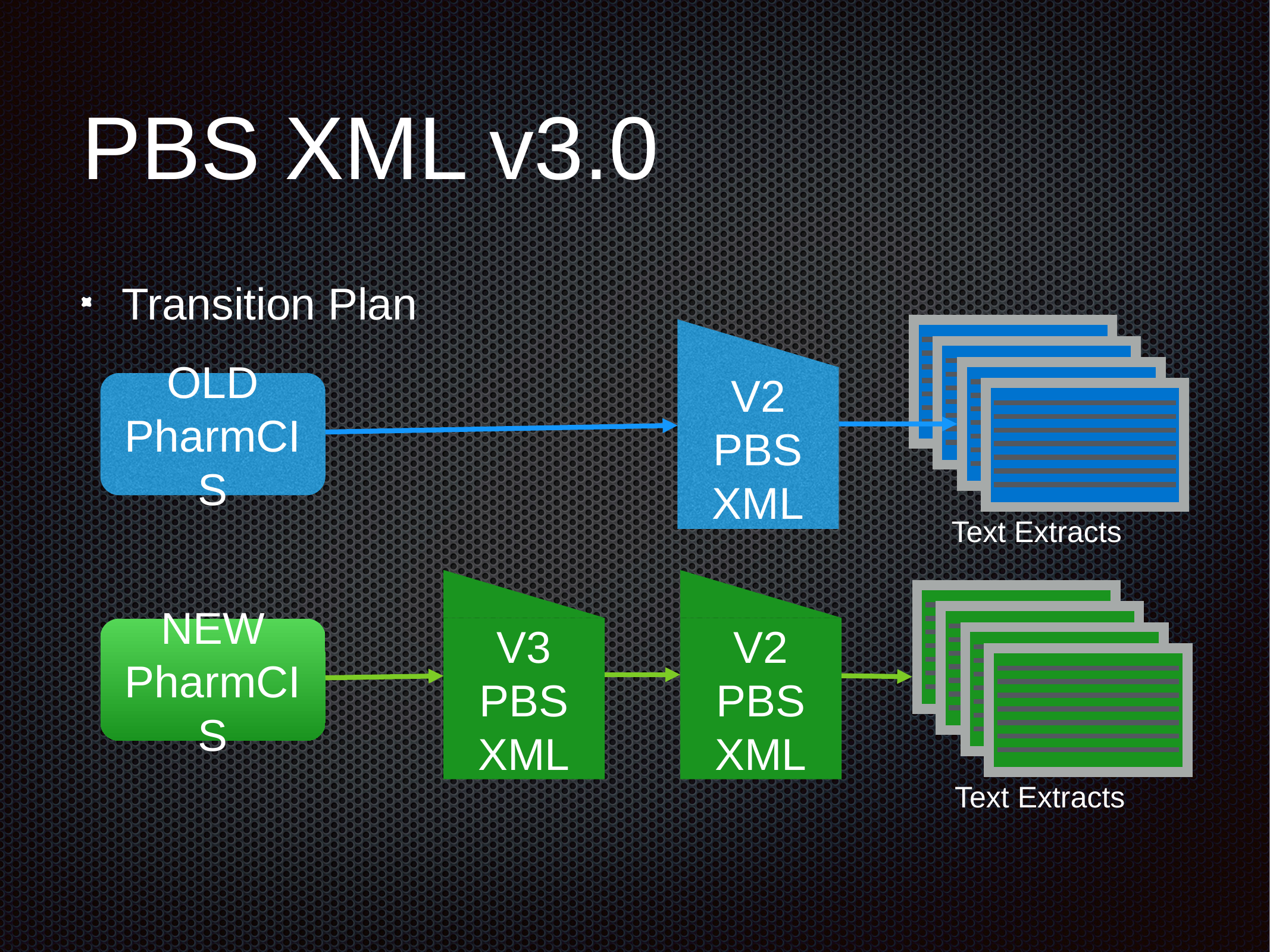

# PBS XML v3.0
Transition Plan

V2 PBS XML

OLD
PharmCIS

Text Extracts

V3 PBS XML

V2 PBS XML

NEW
PharmCIS

Text Extracts